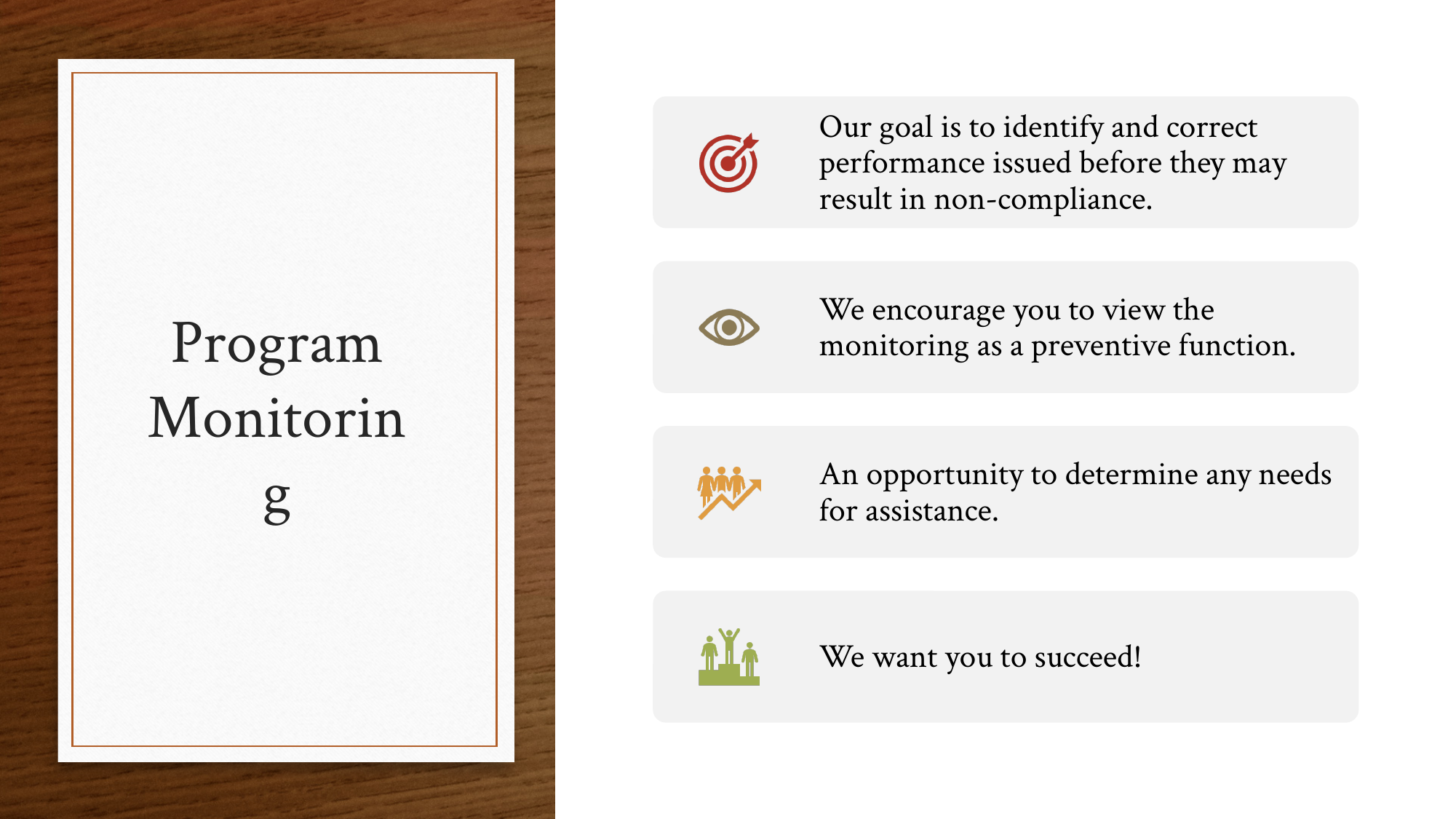

Our goal is to identify and correct performance issued before they may result in non-compliance.
We encourage you to view the monitoring as a preventive function.
An opportunity to determine any needs for assistance.
We want you to succeed!
# Program Monitoring